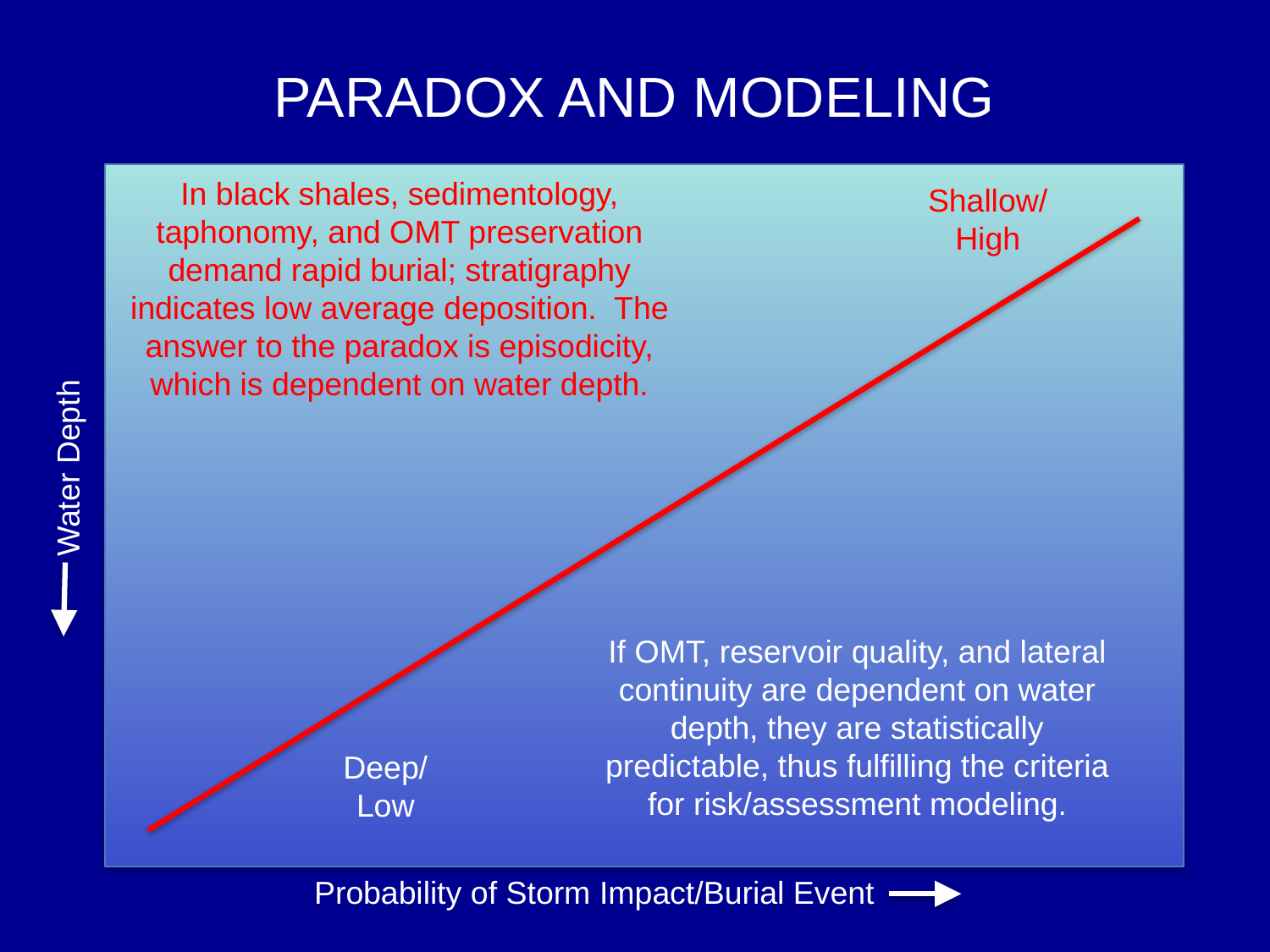

PARADOX AND MODELING

In black shales, sedimentology, taphonomy, and OMT preservation demand rapid burial; stratigraphy indicates low average deposition.  The answer to the paradox is episodicity, which is dependent on water depth.
Shallow/
High
Water Depth
If OMT, reservoir quality, and lateral continuity are dependent on water depth, they are statistically predictable, thus fulfilling the criteria for risk/assessment modeling.
Deep/
Low
Probability of Storm Impact/Burial Event